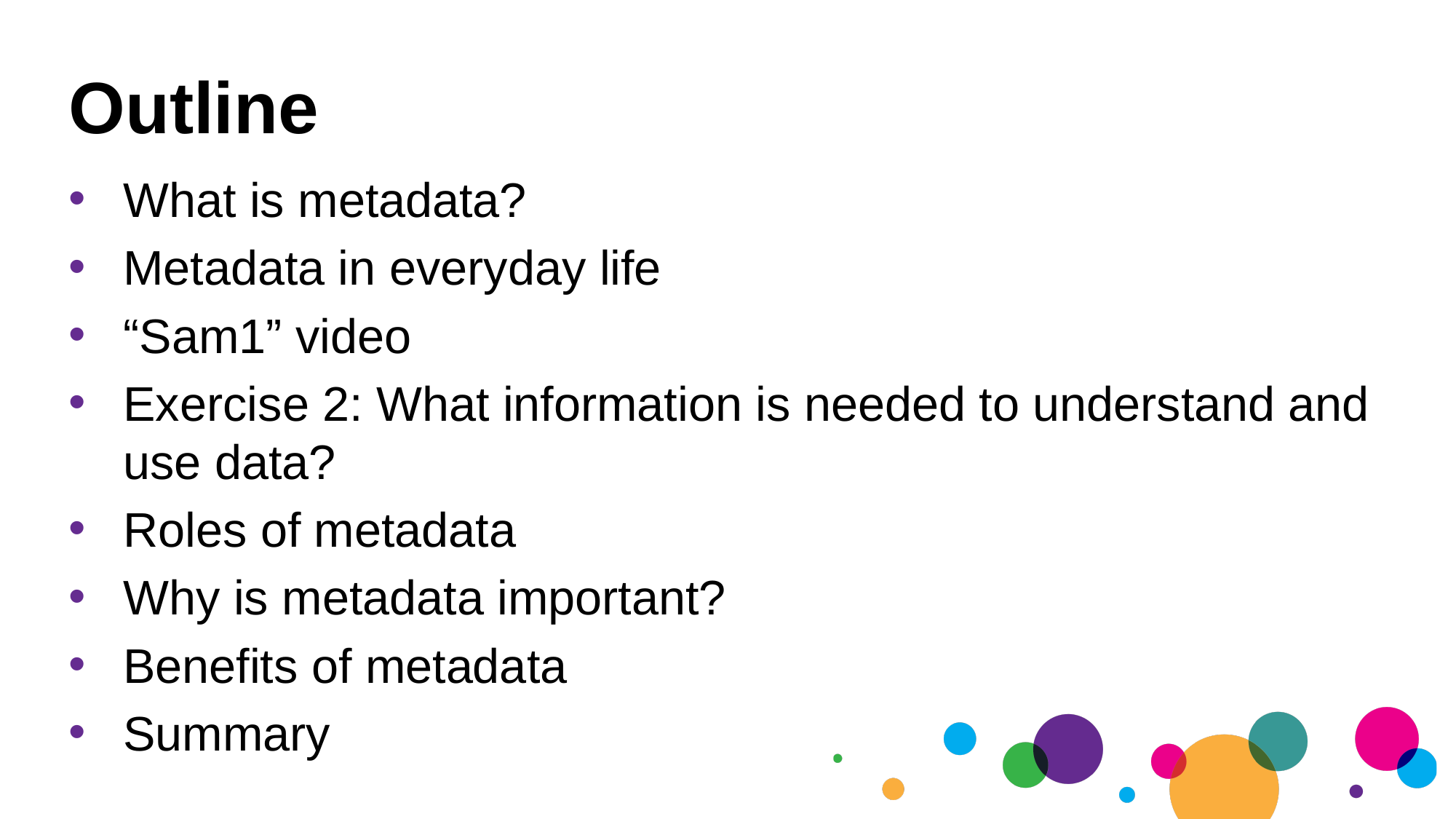

# Outline
What is metadata?
Metadata in everyday life
“Sam1” video
Exercise 2: What information is needed to understand and use data?
Roles of metadata
Why is metadata important?
Benefits of metadata
Summary